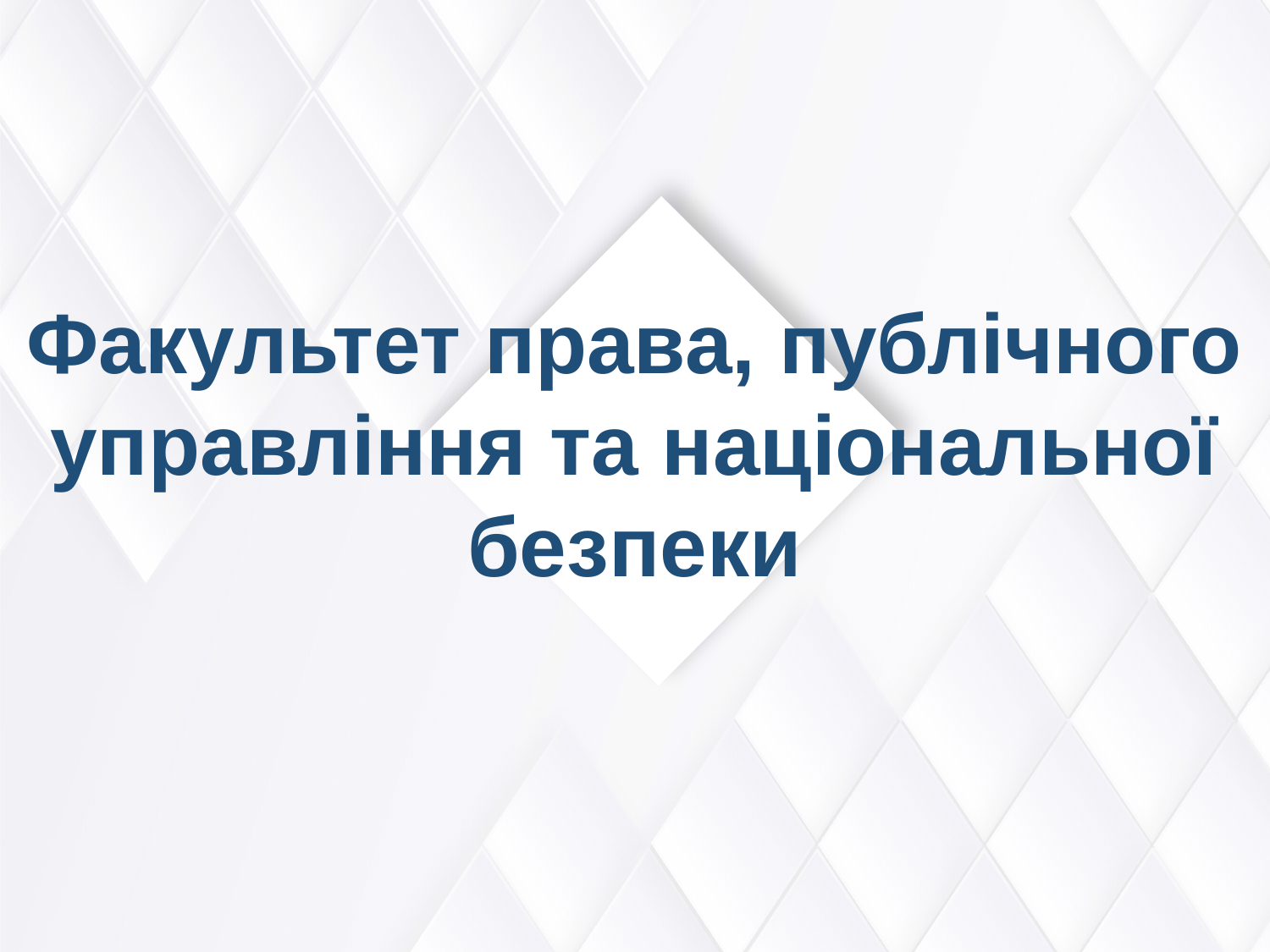

Факультет права, публічного управління та національної безпеки